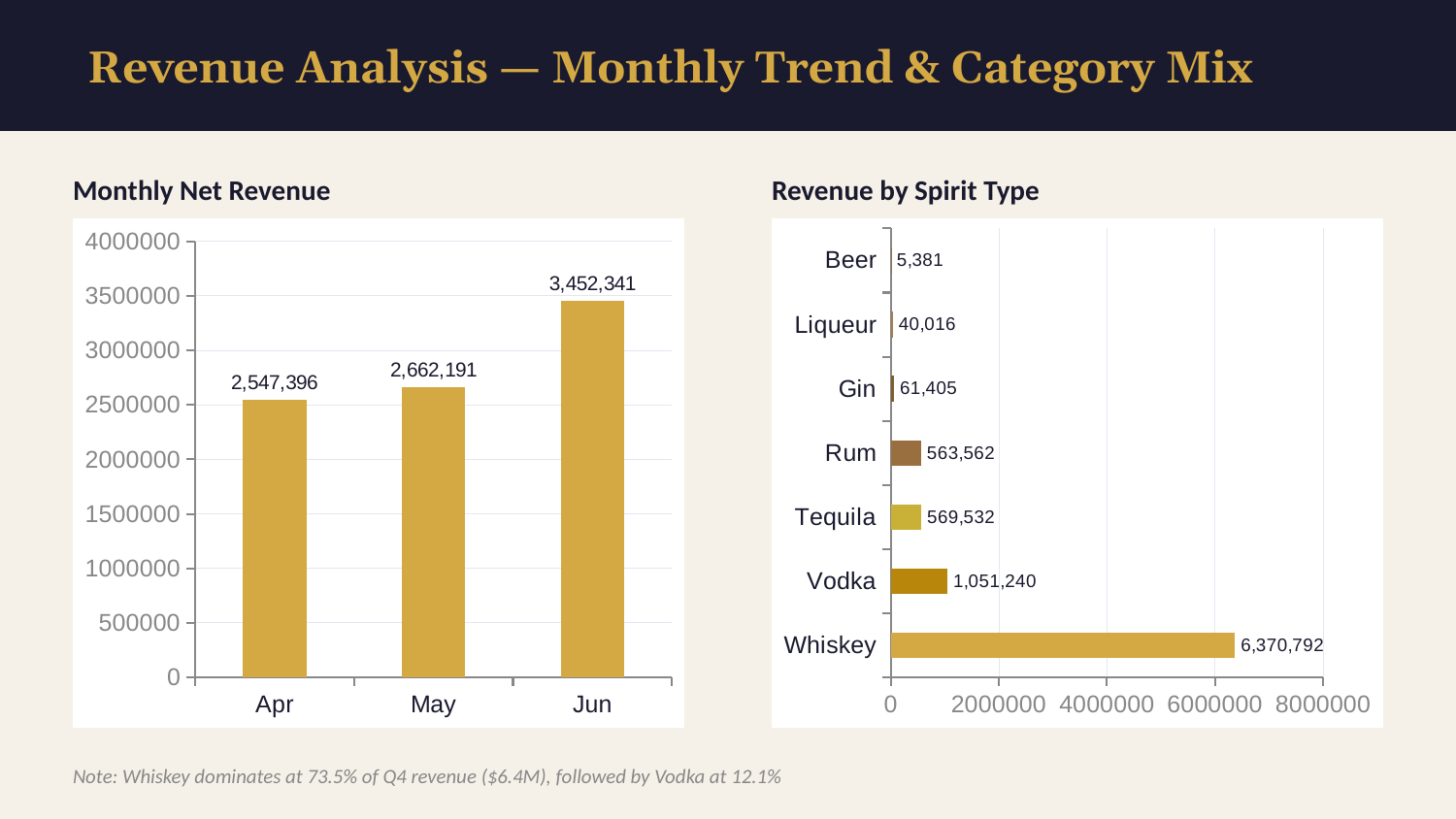

Revenue Analysis — Monthly Trend & Category Mix
Monthly Net Revenue
Revenue by Spirit Type

### Chart

| Category | Net Revenue |
|---|---|
| Apr | 2547396.0 |
| May | 2662191.0 |
| Jun | 3452341.0 |

### Chart

| Category | Revenue |
|---|---|
| Whiskey | 6370792.0 |
| Vodka | 1051240.0 |
| Tequila | 569532.0 |
| Rum | 563562.0 |
| Gin | 61405.0 |
| Liqueur | 40016.0 |
| Beer | 5381.0 |
Note: Whiskey dominates at 73.5% of Q4 revenue ($6.4M), followed by Vodka at 12.1%